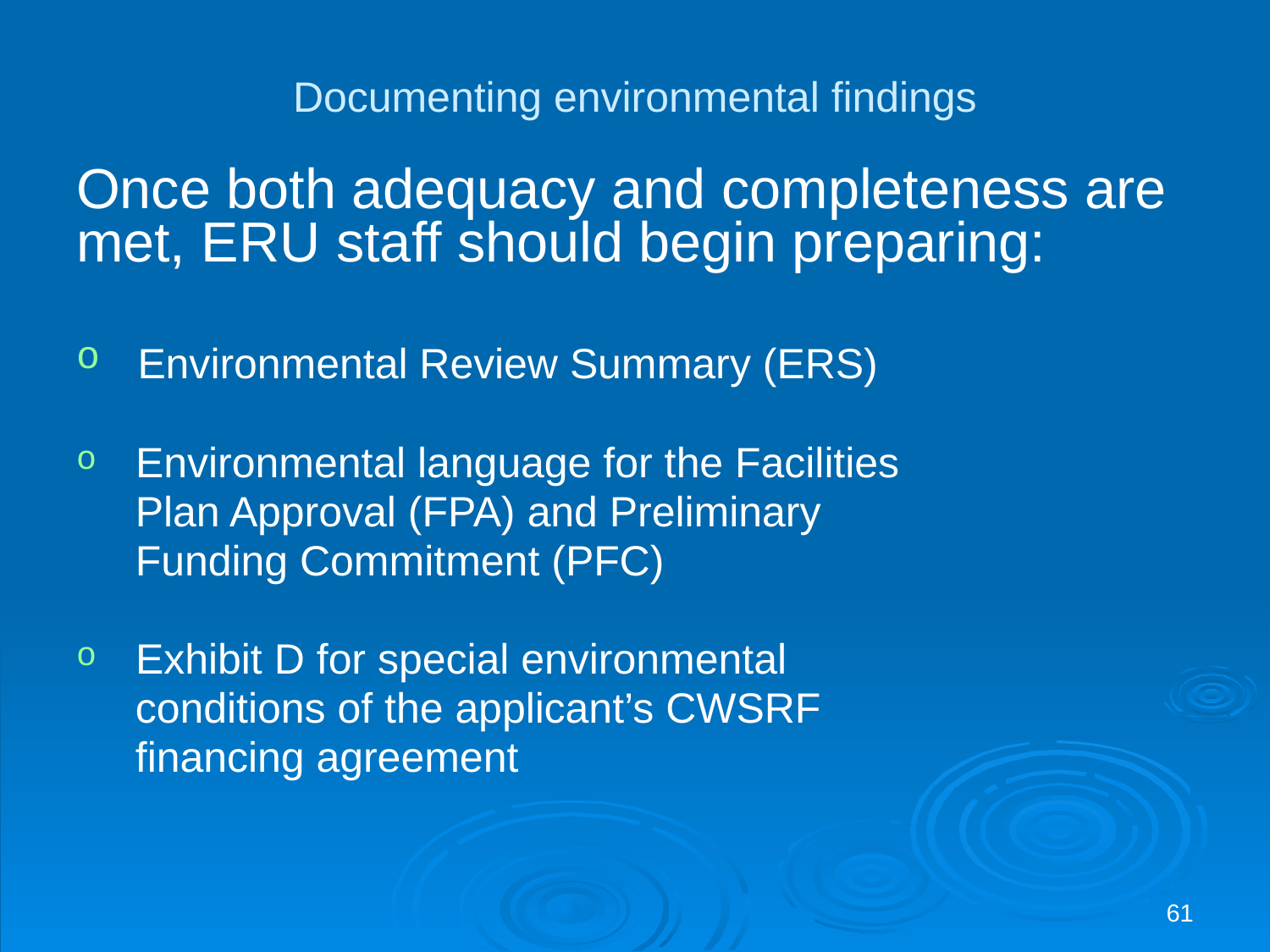

# Documenting environmental findings
Once both adequacy and completeness are met, ERU staff should begin preparing:

 Environmental Review Summary (ERS)

 Environmental language for the Facilities
     Plan Approval (FPA) and Preliminary
     Funding Commitment (PFC)

 Exhibit D for special environmental
     conditions of the applicant’s CWSRF
     financing agreement

61